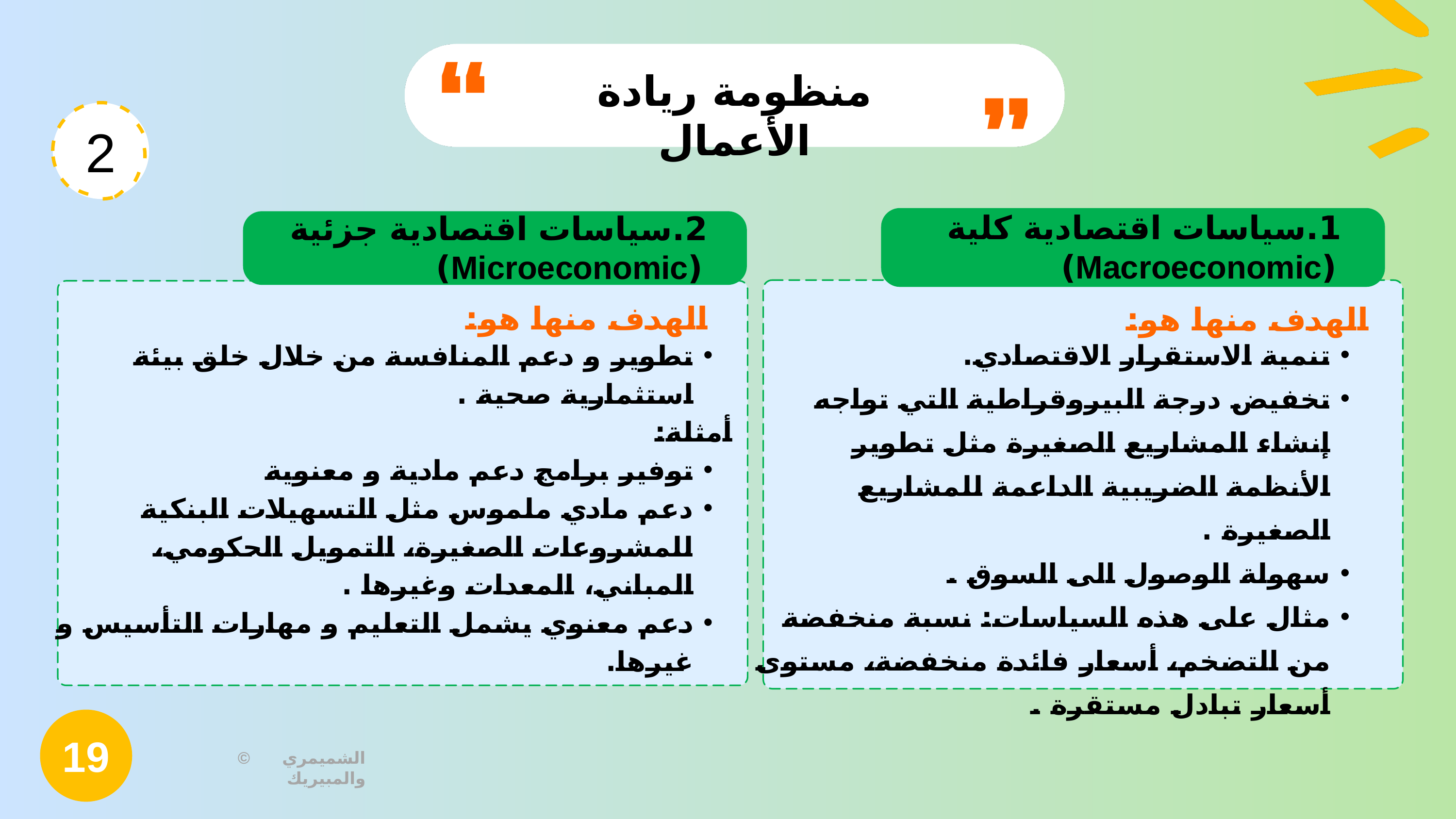

منظومة ريادة الأعمال

2

1.سياسات اقتصادية كلية (Macroeconomic)
2.سياسات اقتصادية جزئية (Microeconomic)

الهدف منها هو:
الهدف منها هو:
تنمية الاستقرار الاقتصادي.
تخفيض درجة البيروقراطية التي تواجه إنشاء المشاريع الصغيرة مثل تطوير الأنظمة الضريبية الداعمة للمشاريع الصغيرة .
سهولة الوصول الى السوق .
مثال على هذه السياسات: نسبة منخفضة من التضخم، أسعار فائدة منخفضة، مستوى أسعار تبادل مستقرة .
تطوير و دعم المنافسة من خلال خلق بيئة استثمارية صحية .
أمثلة:
توفير برامج دعم مادية و معنوية
دعم مادي ملموس مثل التسهيلات البنكية للمشروعات الصغيرة، التمويل الحكومي، المباني، المعدات وغيرها .
دعم معنوي يشمل التعليم و مهارات التأسيس و غيرها.

19
©       الشميمري والمبيريك